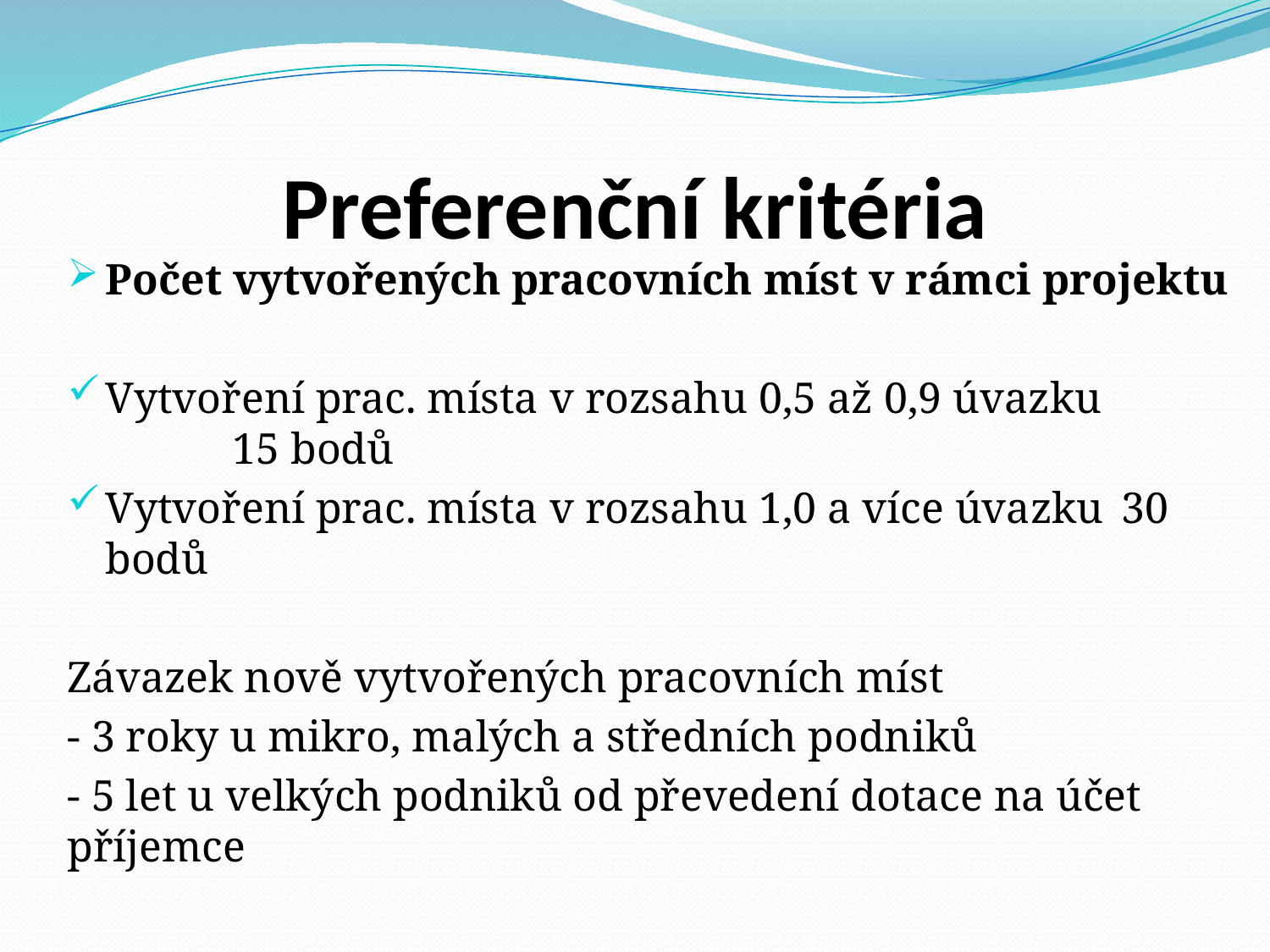

# Preferenční kritéria
Počet vytvořených pracovních míst v rámci projektu

Vytvoření prac. místa v rozsahu 0,5 až 0,9 úvazku    	15 bodů
Vytvoření prac. místa v rozsahu 1,0 a více úvazku	30 bodů

Závazek nově vytvořených pracovních míst
- 3 roky u mikro, malých a středních podniků
- 5 let u velkých podniků od převedení dotace na účet příjemce